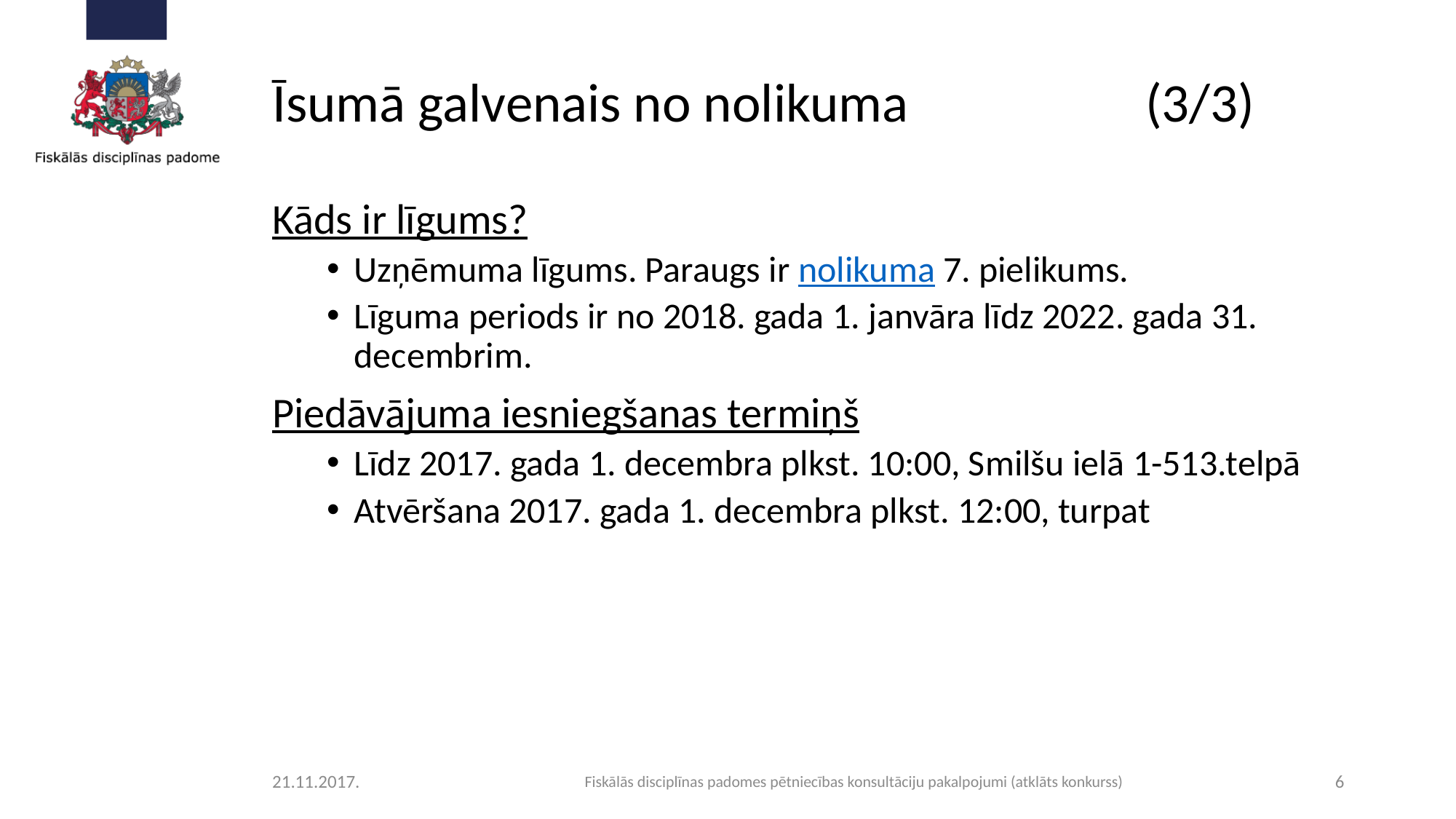

# Īsumā galvenais no nolikuma			(3/3)
Kāds ir līgums?
Uzņēmuma līgums. Paraugs ir nolikuma 7. pielikums.
Līguma periods ir no 2018. gada 1. janvāra līdz 2022. gada 31. decembrim.
Piedāvājuma iesniegšanas termiņš
Līdz 2017. gada 1. decembra plkst. 10:00, Smilšu ielā 1-513.telpā
Atvēršana 2017. gada 1. decembra plkst. 12:00, turpat

21.11.2017.
Fiskālās disciplīnas padomes pētniecības konsultāciju pakalpojumi (atklāts konkurss)
6